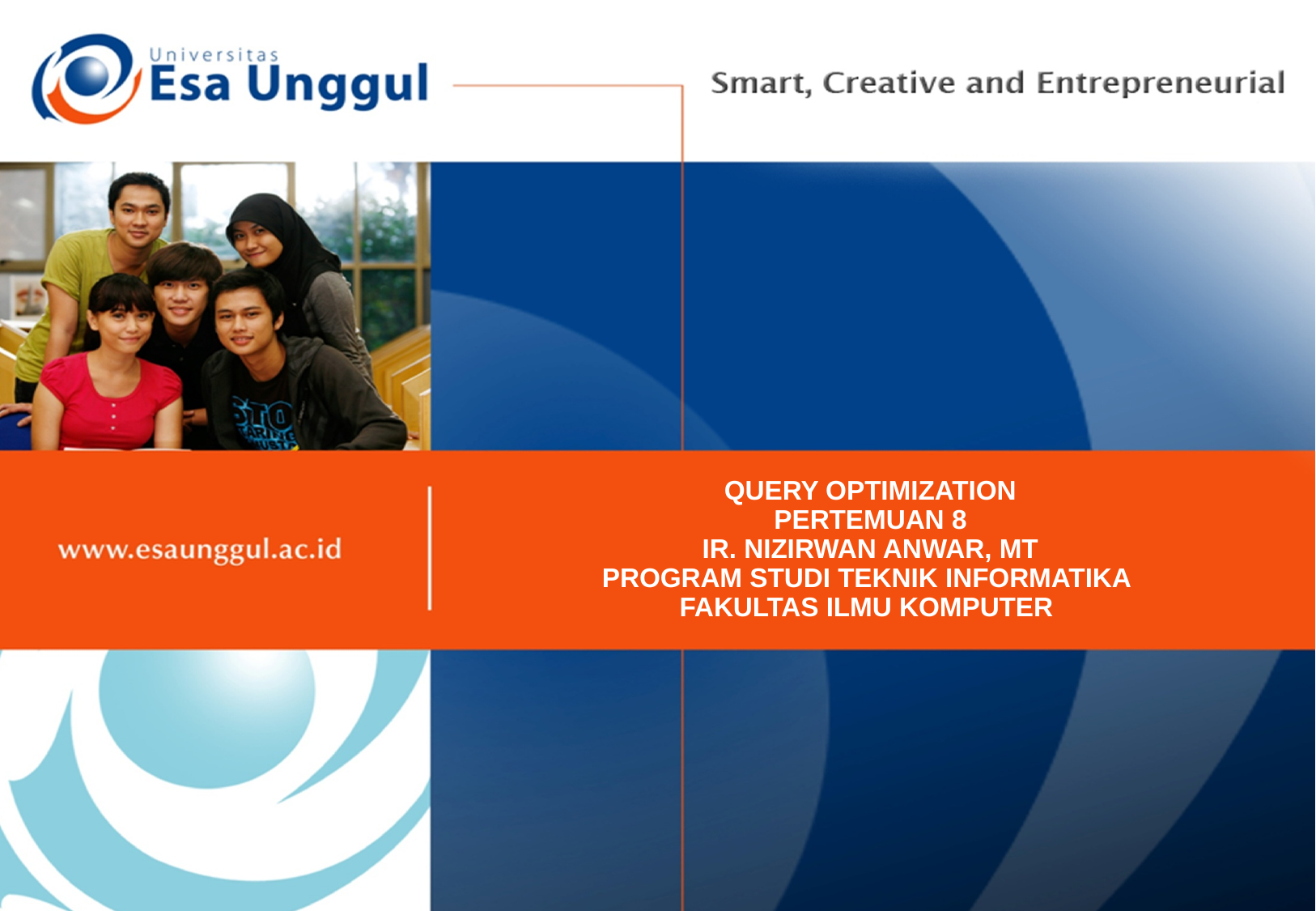

QUERY OPTIMIZATION
PERTEMUAN 8
IR. NIZIRWAN ANWAR, MT
PROGRAM STUDI TEKNIK INFORMATIKA
FAKULTAS ILMU KOMPUTER